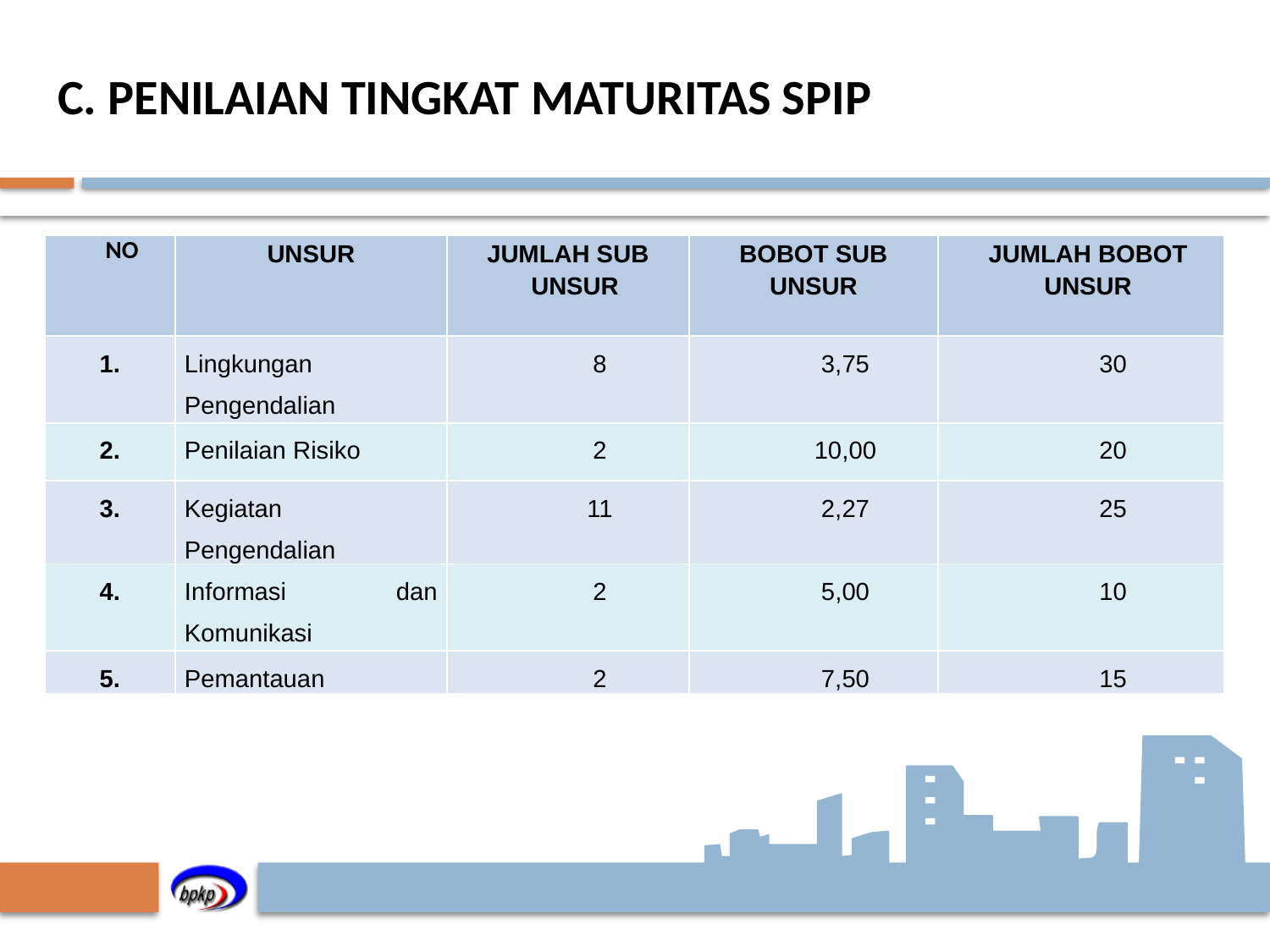

# C. PENILAIAN TINGKAT MATURITAS SPIP
| NO | UNSUR | JUMLAH SUB UNSUR | BOBOT SUB UNSUR | JUMLAH BOBOT UNSUR |
| --- | --- | --- | --- | --- |
| 1. | Lingkungan Pengendalian | 8 | 3,75 | 30 |
| 2. | Penilaian Risiko | 2 | 10,00 | 20 |
| 3. | Kegiatan Pengendalian | 11 | 2,27 | 25 |
| 4. | Informasi dan Komunikasi | 2 | 5,00 | 10 |
| 5. | Pemantauan | 2 | 7,50 | 15 |